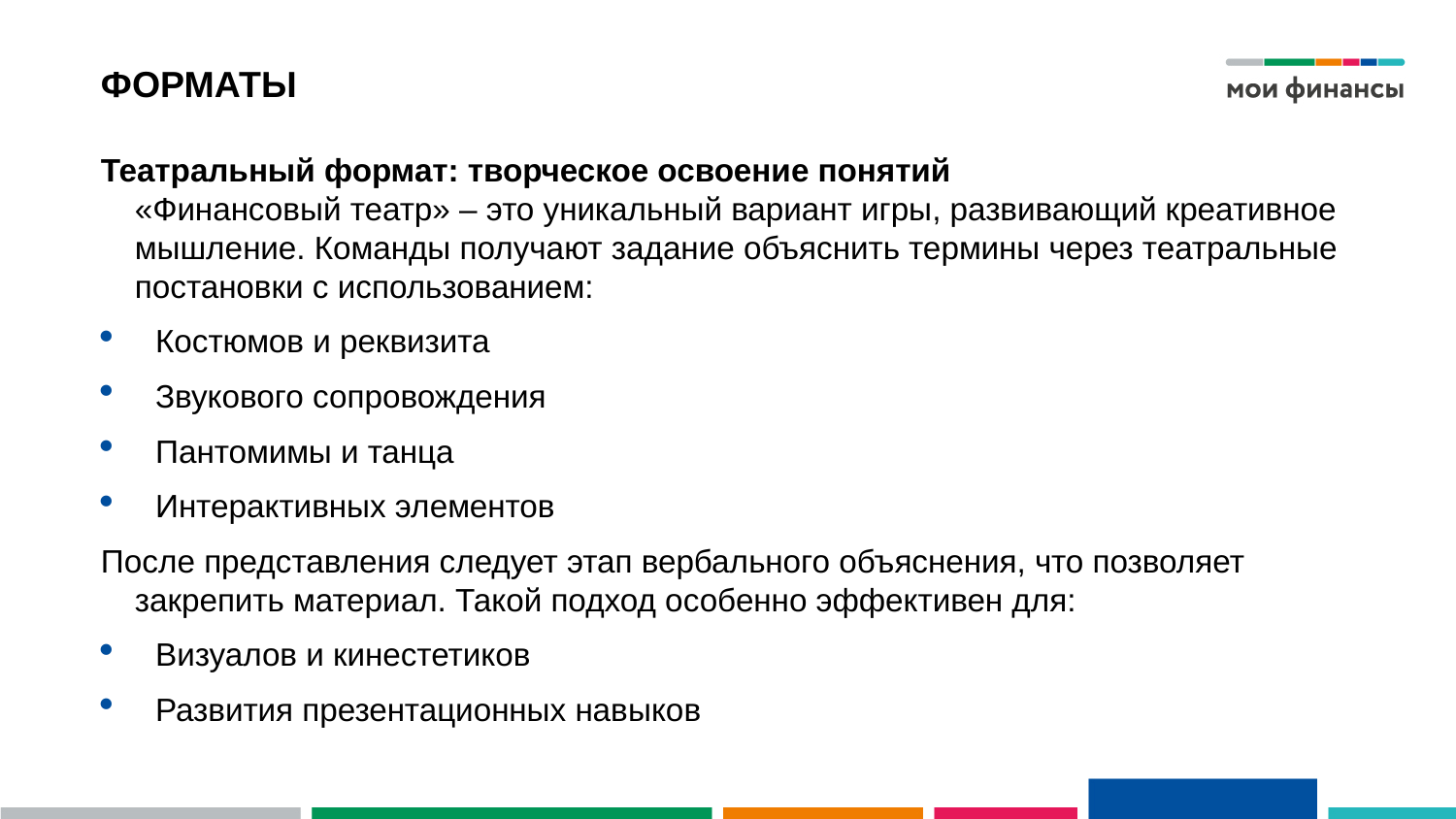

# ФОРМАТЫ
Театральный формат: творческое освоение понятий
«Финансовый театр» – это уникальный вариант игры, развивающий креативное мышление. Команды получают задание объяснить термины через театральные постановки с использованием:
Костюмов и реквизита
Звукового сопровождения
Пантомимы и танца
Интерактивных элементов
После представления следует этап вербального объяснения, что позволяет закрепить материал. Такой подход особенно эффективен для:
Визуалов и кинестетиков
Развития презентационных навыков